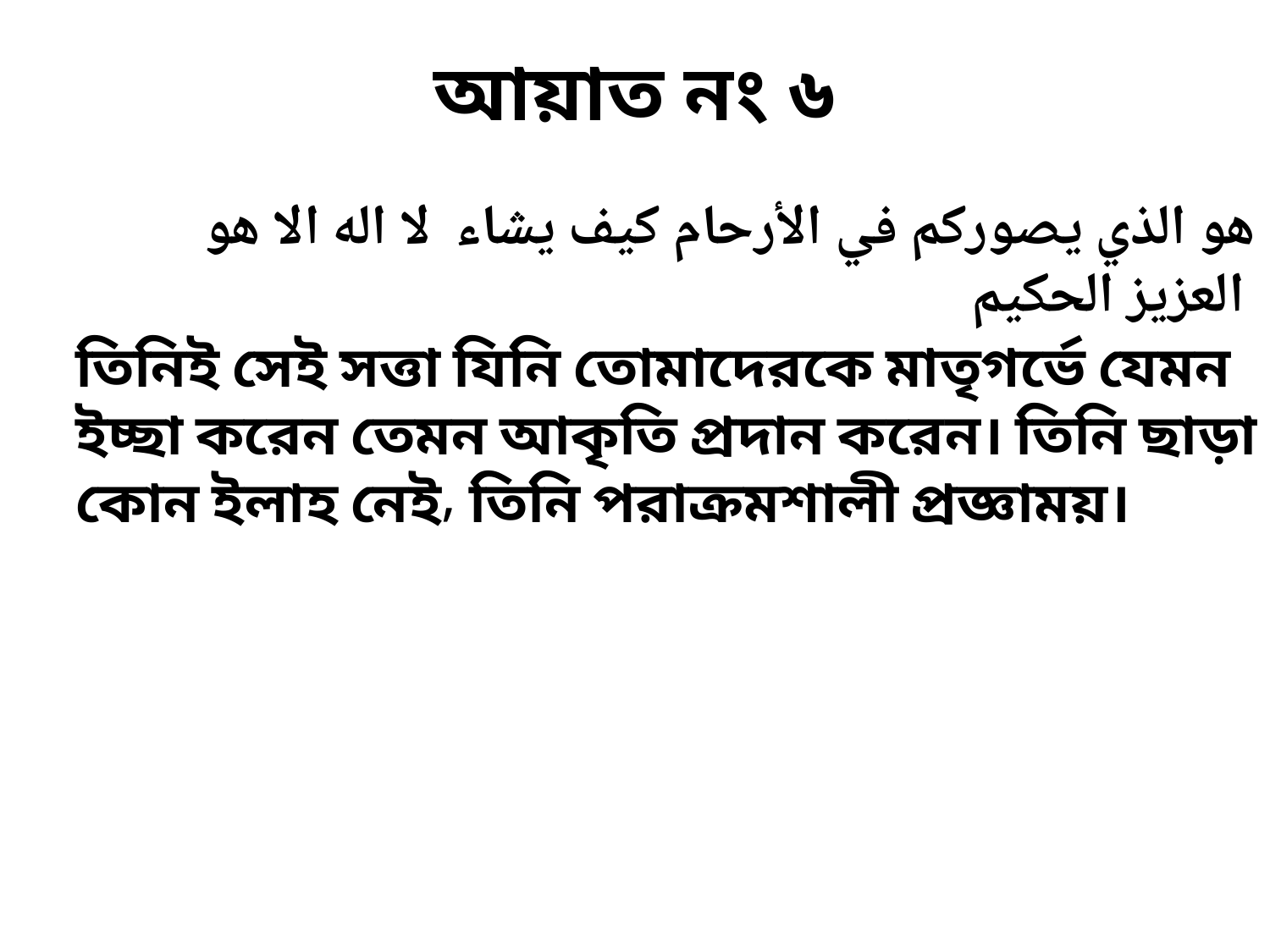

# আয়াত নং ৬
هو الذي يصوركم في الأرحام كيف يشاء  لا اله الا هو العزيز الحكيم
তিনিই সেই সত্তা যিনি তোমাদেরকে মাতৃগর্ভে যেমন ইচ্ছা করেন তেমন আকৃতি প্রদান করেন। তিনি ছাড়া কোন ইলাহ নেই, তিনি পরাক্রমশালী প্রজ্ঞাময়।